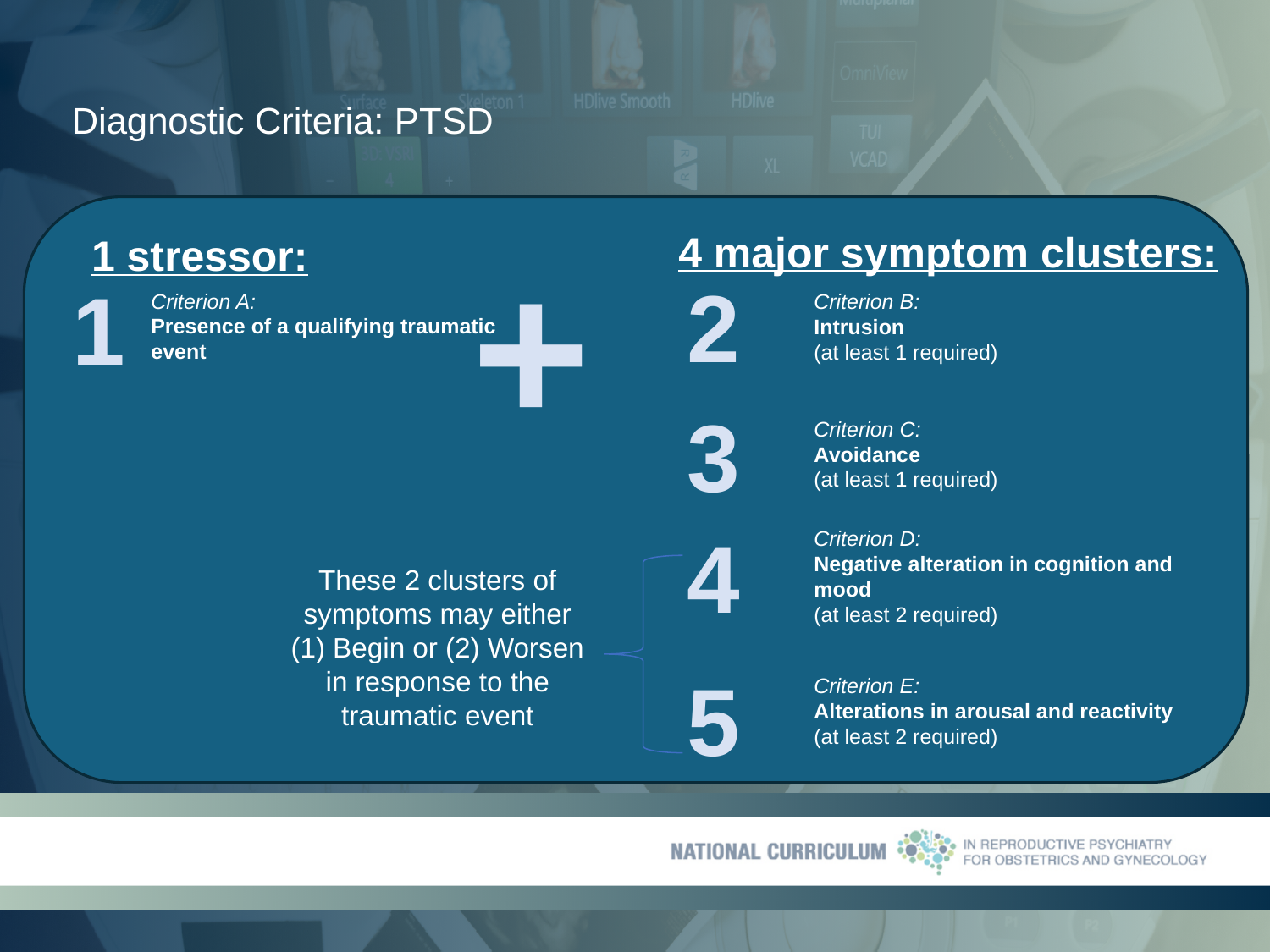

Diagnostic Criteria: PTSD

+
4 major symptom clusters:
1 stressor:
2
1
Criterion A:
Presence of a qualifying traumatic event
Criterion B:
Intrusion
(at least 1 required)
3
Criterion C:
Avoidance
(at least 1 required)
4
Criterion D:
Negative alteration in cognition and mood
(at least 2 required)

These 2 clusters of symptoms may either (1) Begin or (2) Worsen in response to the traumatic event
5
Criterion E:
Alterations in arousal and reactivity
(at least 2 required)